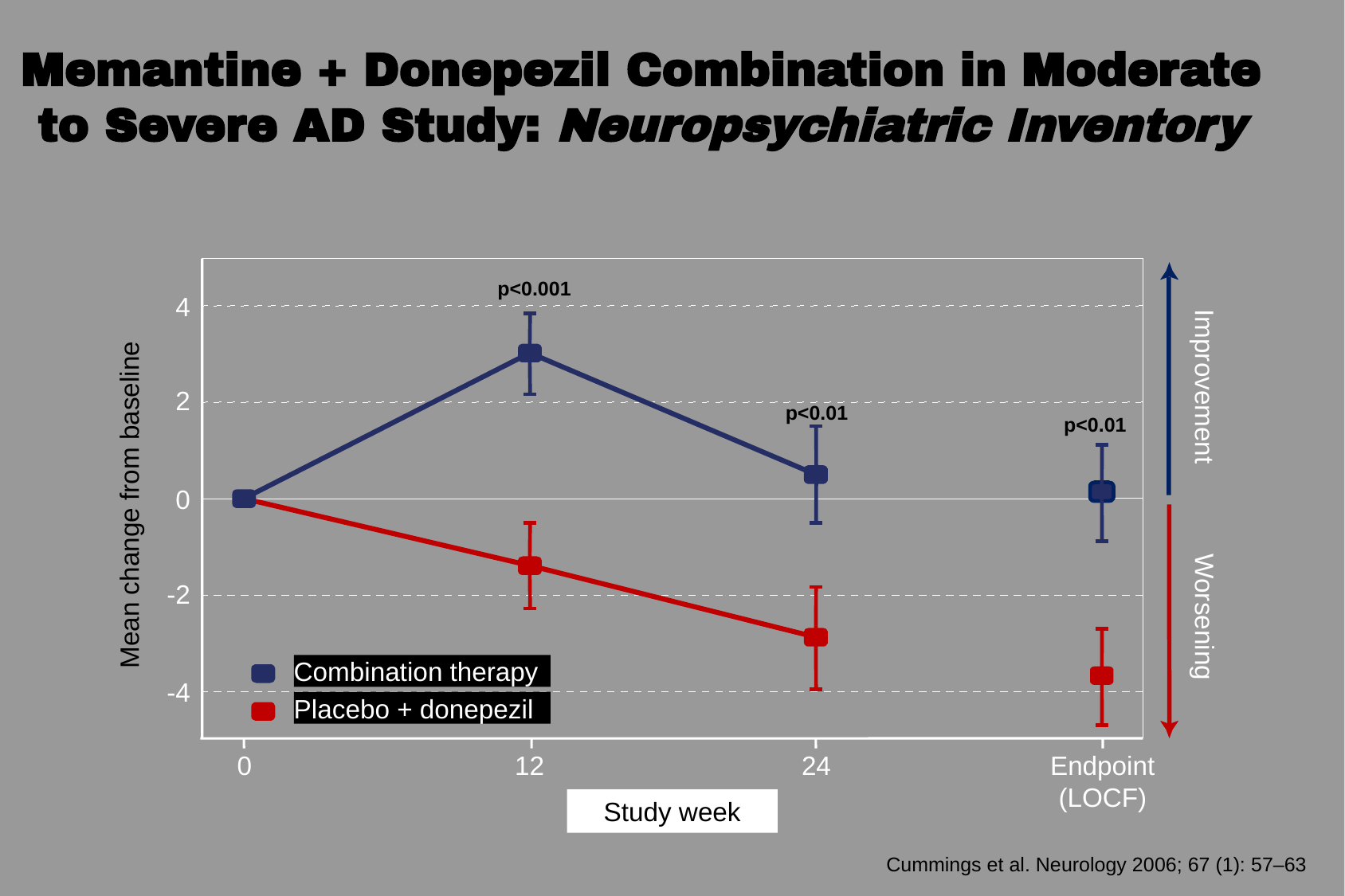

# Memantine + Donepezil Combination in Moderate to Severe AD Study: Neuropsychiatric Inventory

p<0.001

4

Improvement
2

p<0.01

p<0.01

0

Mean change from baseline

-2

Worsening

Combination therapy

Placebo + donepezil

-4

0
12
24
Endpoint (LOCF)
Study week
Cummings et al. Neurology 2006; 67 (1): 57–63